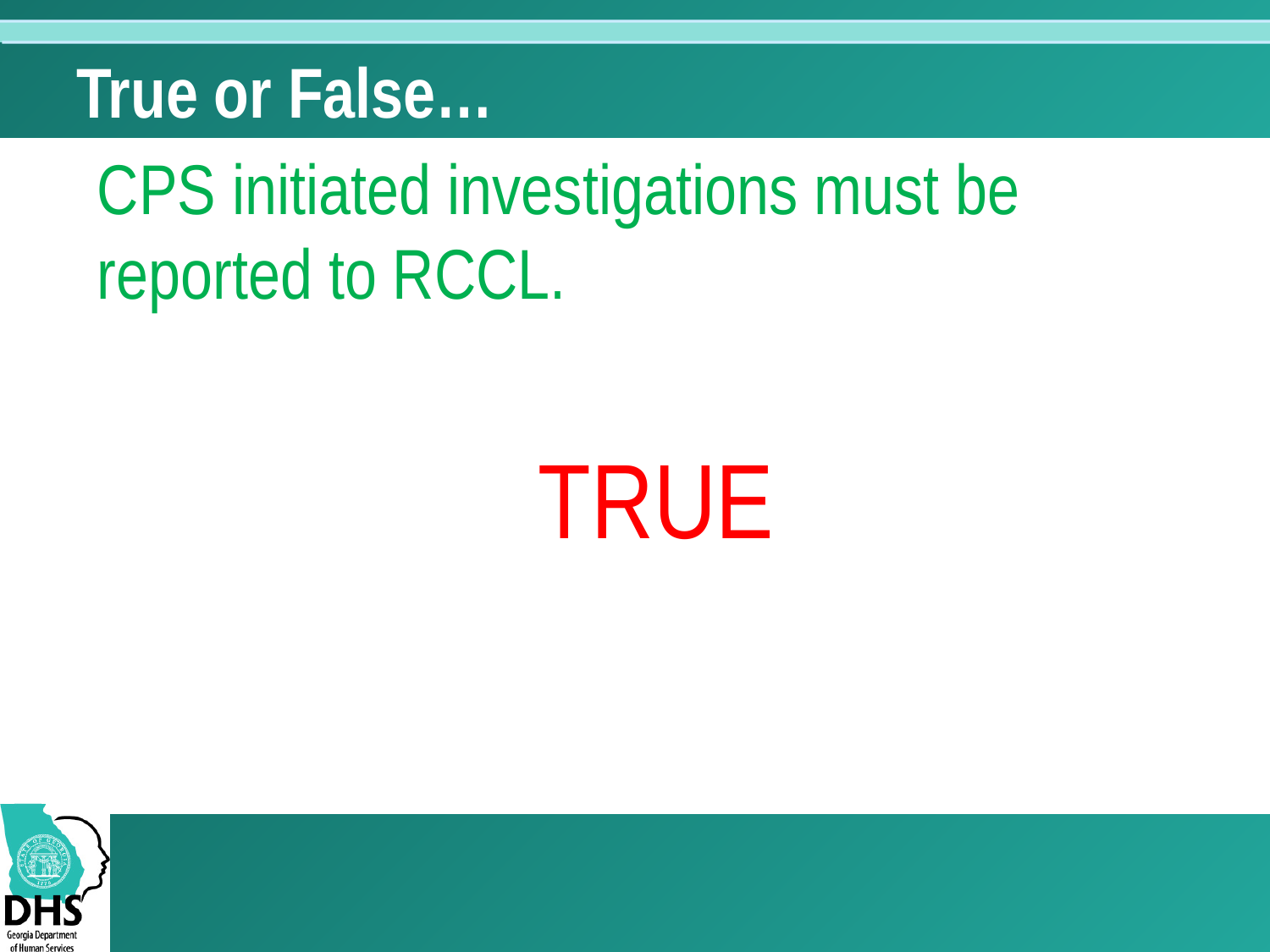

# True or False…
CPS initiated investigations must be reported to RCCL.

TRUE